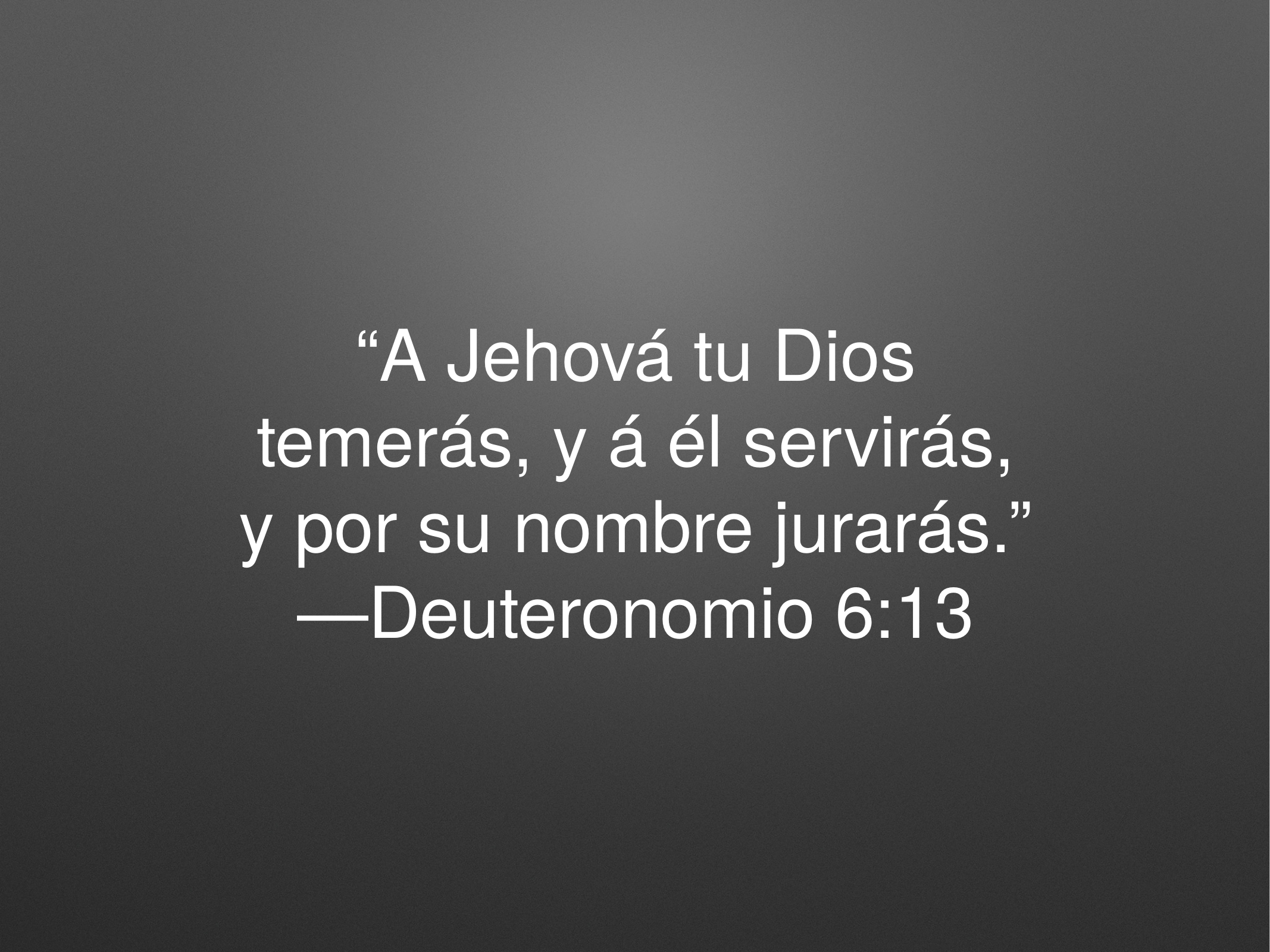

# “A Jehová tu Dios temerás, y á él servirás, y por su nombre jurarás.” —Deuteronomio 6:13